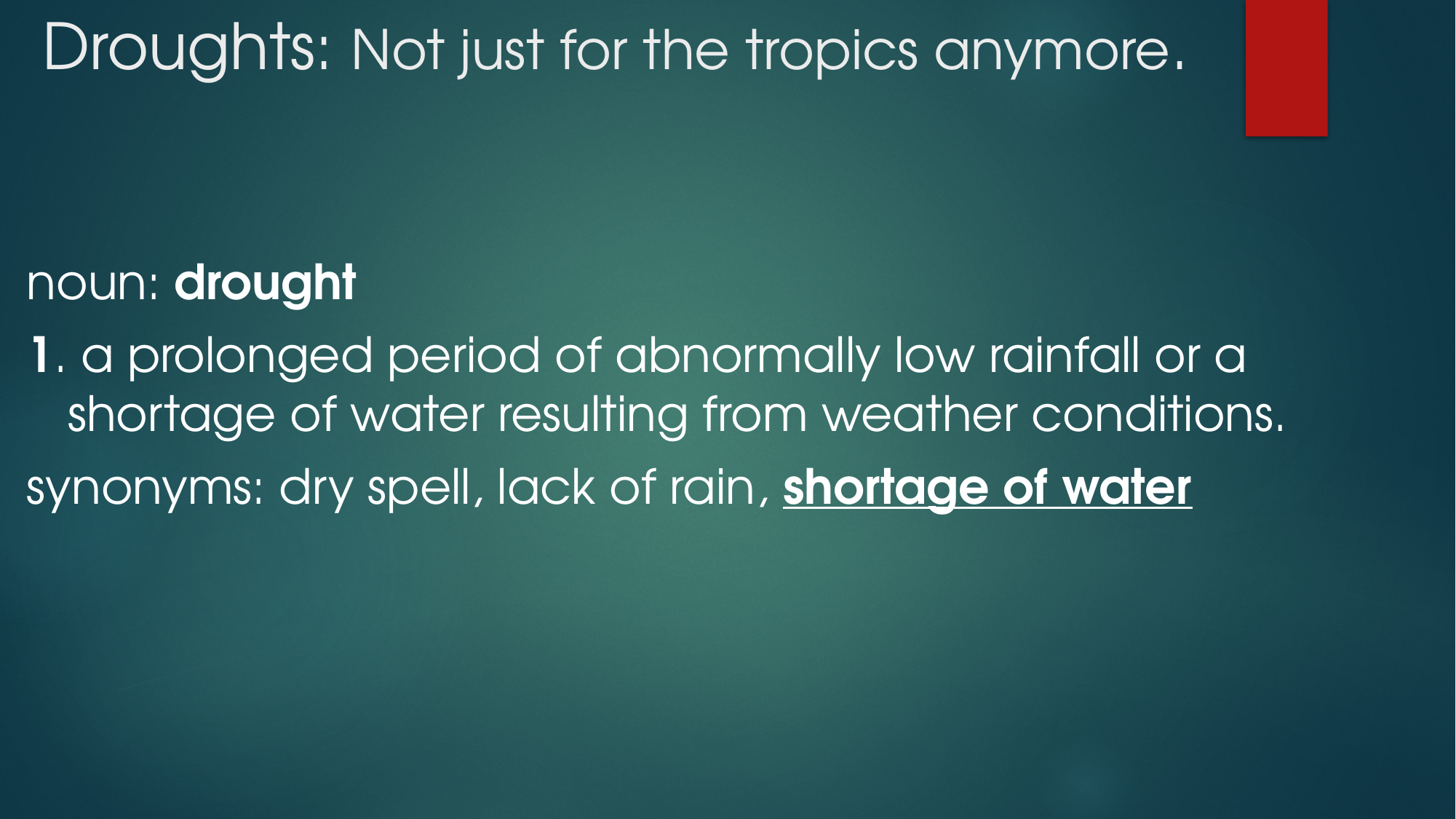

# Droughts: Not just for the tropics anymore.
noun: drought
1. a prolonged period of abnormally low rainfall or a shortage of water resulting from weather conditions.
synonyms: dry spell, lack of rain, shortage of water